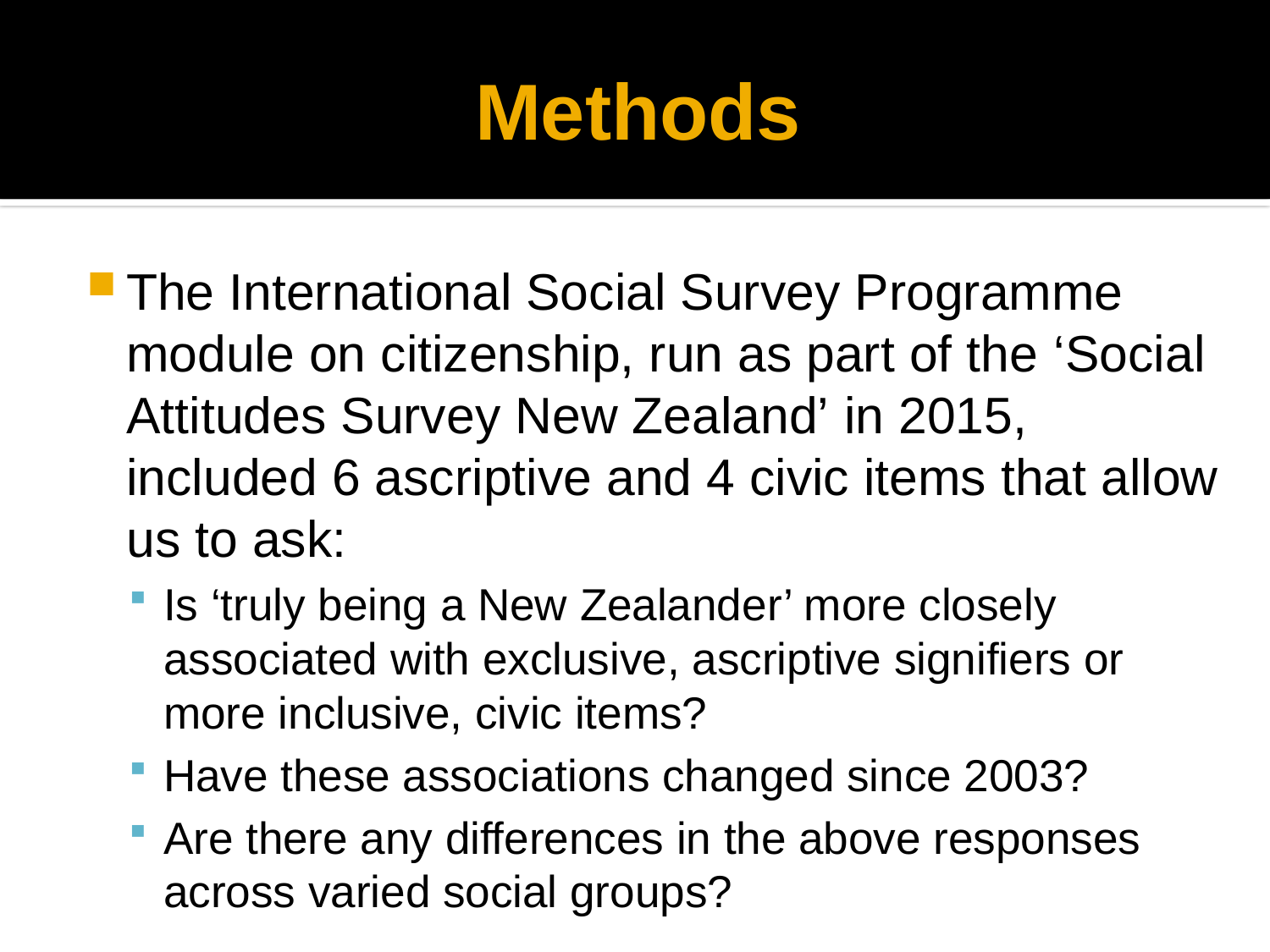

# Methods
The International Social Survey Programme module on citizenship, run as part of the ‘Social Attitudes Survey New Zealand’ in 2015, included 6 ascriptive and 4 civic items that allow us to ask:
Is ‘truly being a New Zealander’ more closely associated with exclusive, ascriptive signifiers or more inclusive, civic items?
Have these associations changed since 2003?
Are there any differences in the above responses across varied social groups?